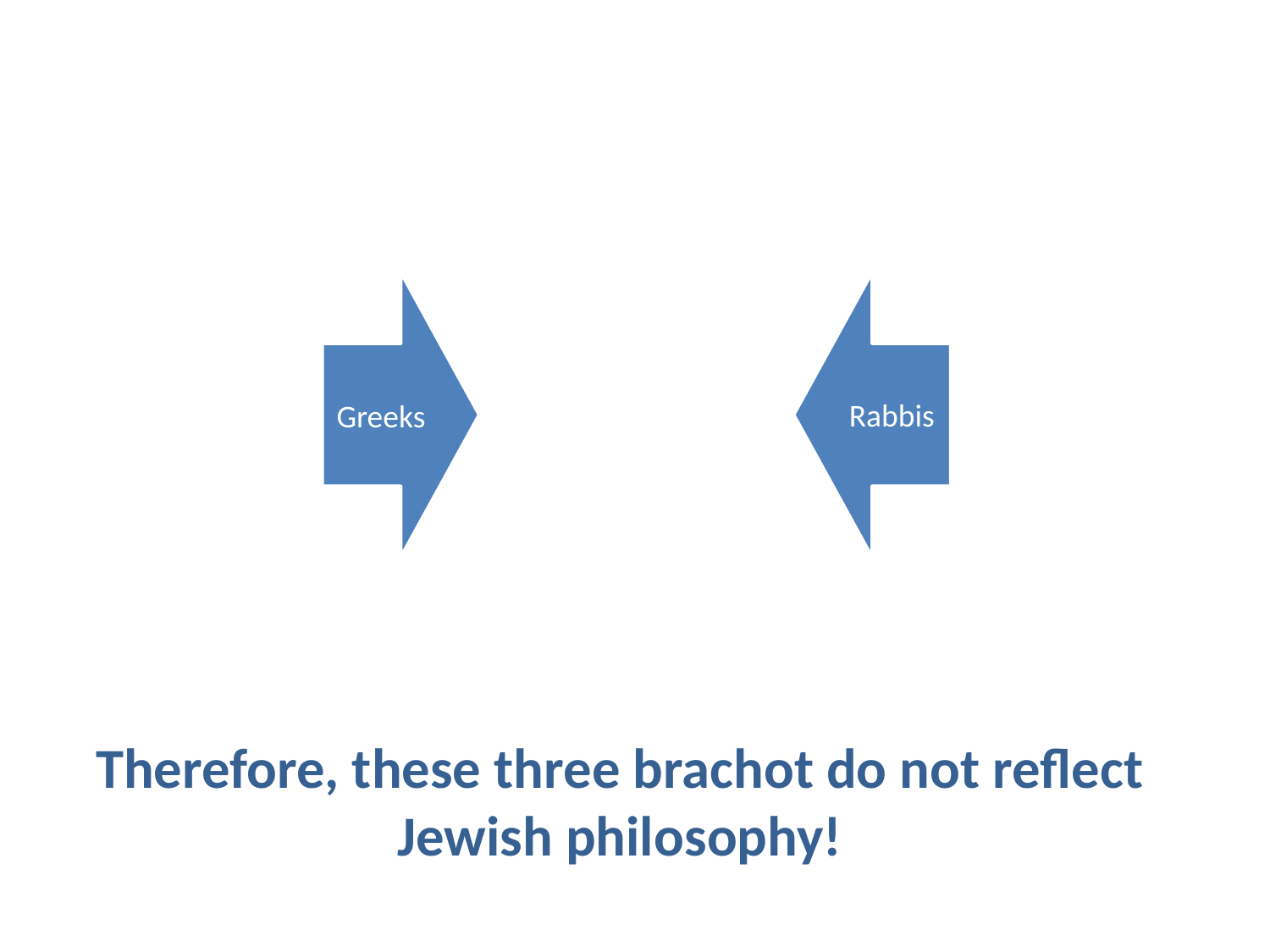

Greeks
Rabbis
Therefore, these three brachot do not reflect Jewish philosophy!